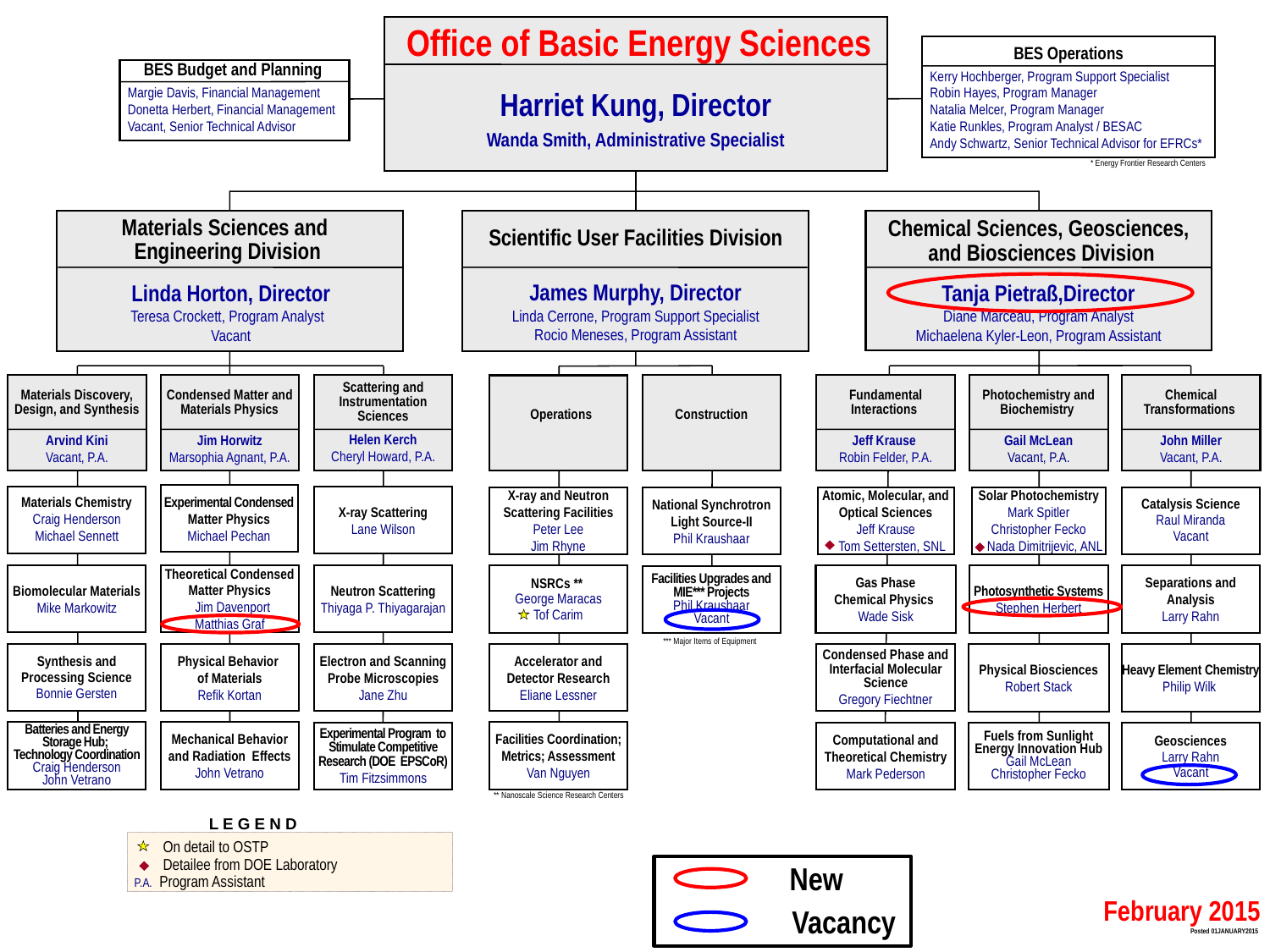

Office of Basic Energy Sciences
Harriet Kung, Director

Wanda Smith, Administrative Specialist

BES Operations
Kerry Hochberger, Program Support Specialist
Robin Hayes, Program Manager
Natalia Melcer, Program Manager
Katie Runkles, Program Analyst / BESAC
Andy Schwartz, Senior Technical Advisor for EFRCs*
    BES Budget and Planning
Margie Davis, Financial Management
Donetta Herbert, Financial Management
Vacant, Senior Technical Advisor

* Energy Frontier Research Centers

Condensed Matter and Materials Physics

Jim Horwitz
Marsophia Agnant, P.A.

Experimental Condensed Matter Physics
Michael Pechan
Theoretical Condensed Matter Physics
  Jim Davenport
Matthias Graf
Physical Behavior
of Materials
Refik Kortan
Mechanical Behavior
and Radiation  Effects
John Vetrano

Chemical Sciences, Geosciences,
 and Biosciences Division
Tanja Pietraß,Director
Diane Marceau, Program Analyst
Michaelena Kyler-Leon, Program Assistant

Linda Horton, Director
Teresa Crockett, Program Analyst
Vacant
Materials Sciences and
Engineering Division
Scientific User Facilities Division

James Murphy, Director
Linda Cerrone, Program Support Specialist
Rocio Meneses, Program Assistant

New
Vacancy

Materials Discovery, Design, and Synthesis

Arvind Kini
Vacant, P.A.

Materials Chemistry
Craig Henderson
Michael Sennett
Biomolecular Materials
Mike Markowitz
Synthesis and Processing Science
Bonnie Gersten
Batteries and Energy Storage Hub;
Technology Coordination Craig Henderson
John Vetrano

Scattering and Instrumentation
Sciences

Helen Kerch
Cheryl Howard, P.A.

Fundamental Interactions

Jeff Krause
Robin Felder, P.A.

Photochemistry and
Biochemistry

Gail McLean
Vacant, P.A.

Chemical Transformations

John Miller
Vacant, P.A.

Operations
Construction
X-ray Scattering
Lane Wilson
X-ray and Neutron Scattering Facilities
Peter Lee
Jim Rhyne
Atomic, Molecular, and Optical Sciences
Jeff Krause
     Tom Settersten, SNL

Solar Photochemistry
Mark Spitler
Christopher Fecko
    Nada Dimitrijevic, ANL

Catalysis Science
Raul Miranda
Vacant
National Synchrotron Light Source-II
Phil Kraushaar

Neutron Scattering
Thiyaga P. Thiyagarajan
NSRCs **
George Maracas
Tof Carim
Gas Phase
Chemical Physics
Wade Sisk
Photosynthetic Systems
Stephen Herbert
Separations and Analysis
Larry Rahn
Facilities Upgrades and
MIE*** Projects
Phil Kraushaar
Vacant

*** Major Items of Equipment
Electron and Scanning Probe Microscopies
Jane Zhu
Accelerator and Detector Research
Eliane Lessner
Condensed Phase and Interfacial Molecular Science
Gregory Fiechtner
Physical Biosciences
Robert Stack
Heavy Element Chemistry
Philip Wilk
Facilities Coordination; Metrics; Assessment
Van Nguyen
Computational and Theoretical Chemistry
Mark Pederson
Geosciences
Larry Rahn
Vacant
Experimental Program  to
Stimulate Competitive Research (DOE  EPSCoR)
Tim Fitzsimmons

Fuels from Sunlight
Energy Innovation Hub
Gail McLean
Christopher Fecko
** Nanoscale Science Research Centers

L E G E N D
        On detail to OSTP
        Detailee from DOE Laboratory
P.A.  Program Assistant

February 2015
Posted 01JANUARY2015